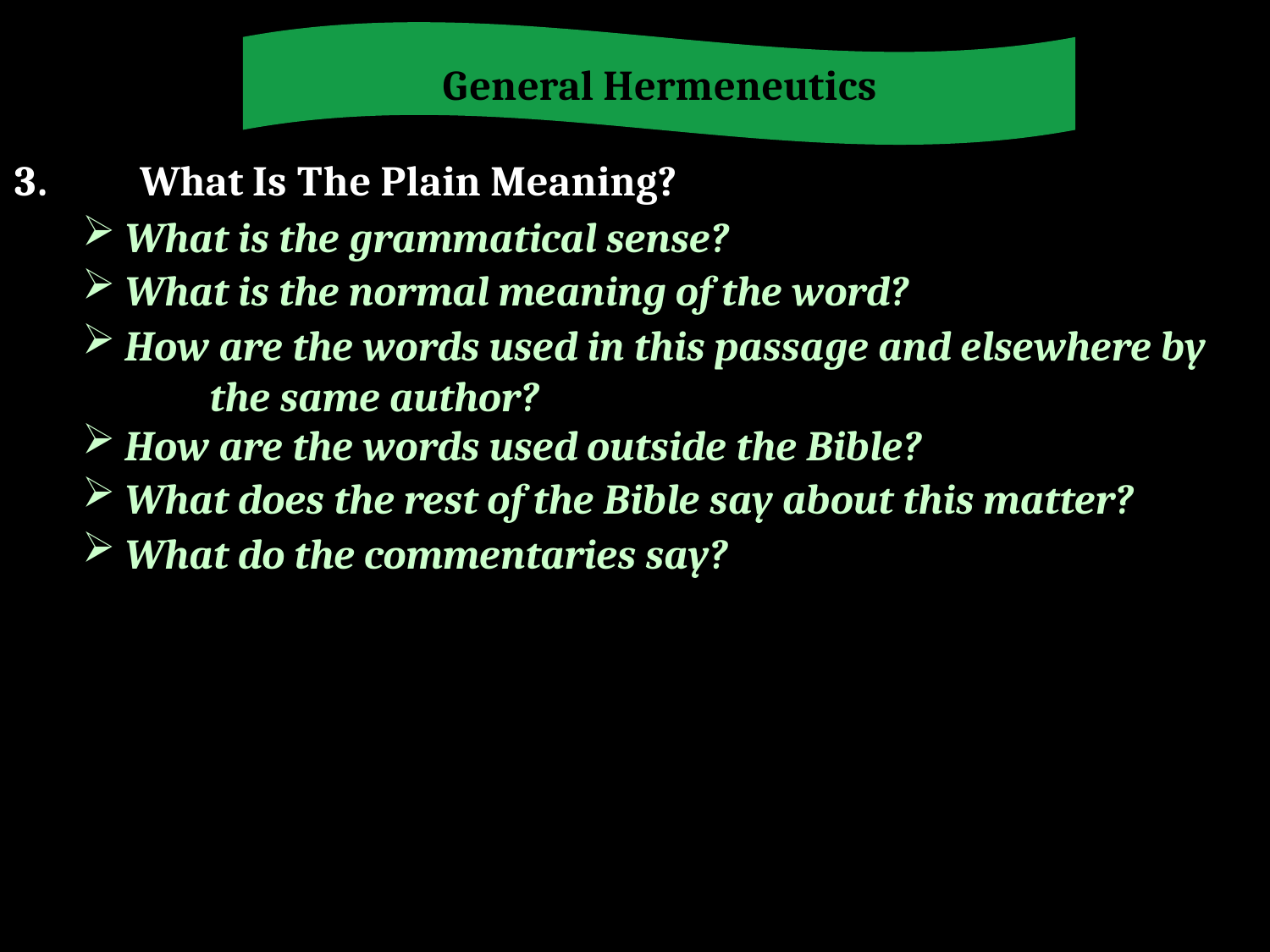

General Hermeneutics
3.	What Is The Plain Meaning?
 What is the grammatical sense?
 What is the normal meaning of the word?
 How are the words used in this passage and elsewhere by
	the same author?
 How are the words used outside the Bible?
 What does the rest of the Bible say about this matter?
 What do the commentaries say?